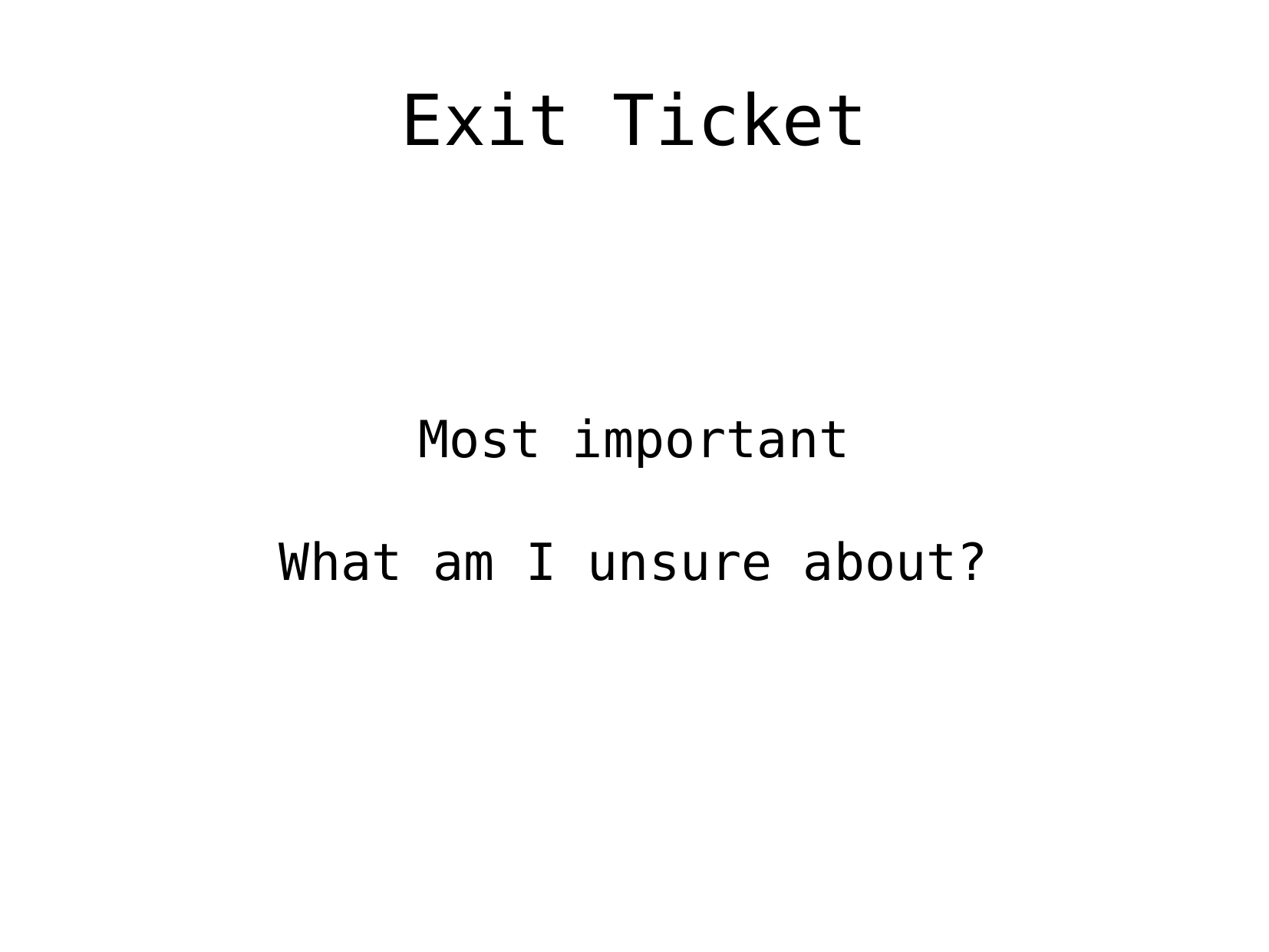

Exit Ticket
Most important

What am I unsure about?